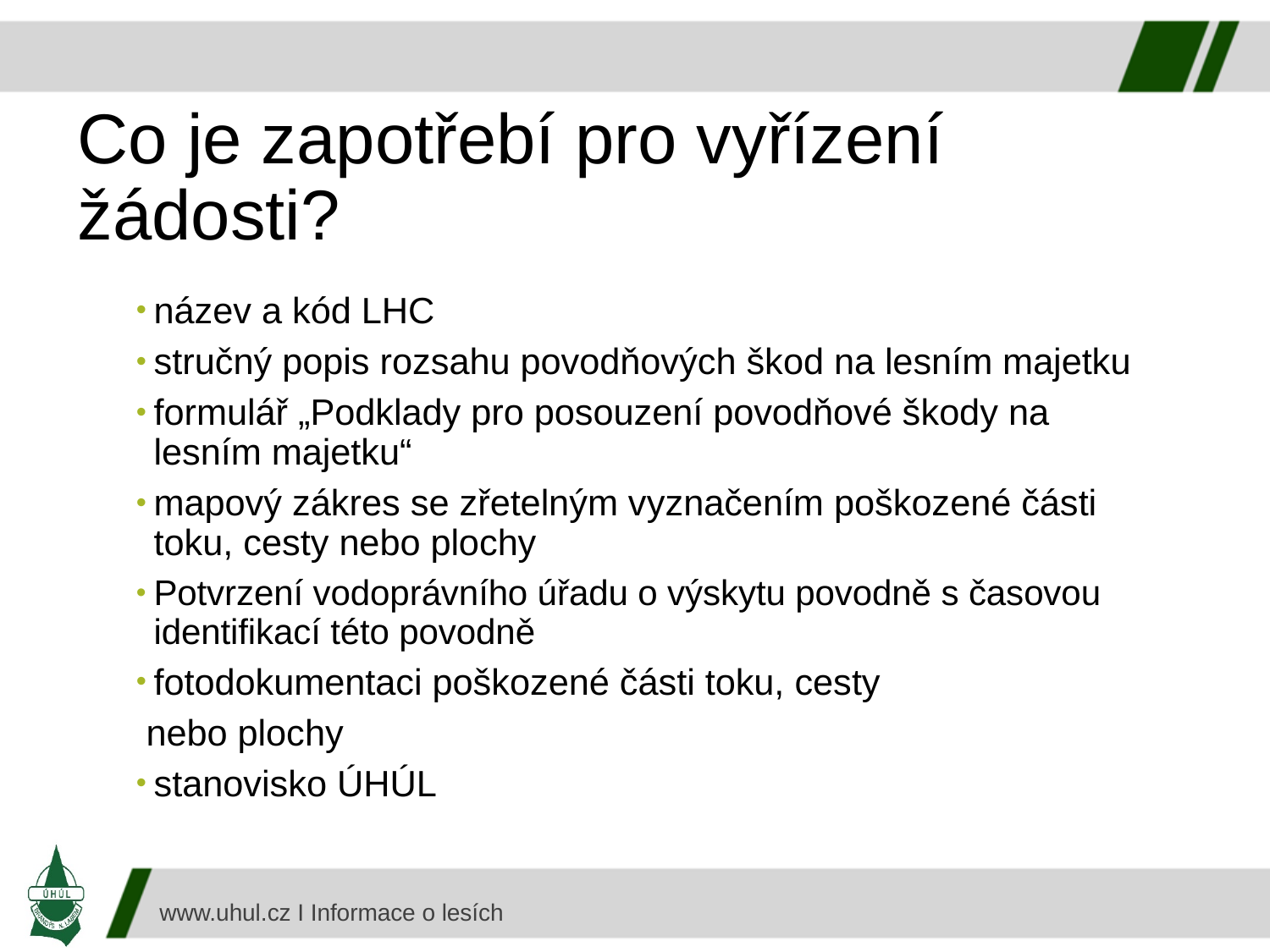

# Co je zapotřebí pro vyřízení žádosti?
název a kód LHC
stručný popis rozsahu povodňových škod na lesním majetku
formulář „Podklady pro posouzení povodňové škody na lesním majetku“
mapový zákres se zřetelným vyznačením poškozené části toku, cesty nebo plochy
Potvrzení vodoprávního úřadu o výskytu povodně s časovou identifikací této povodně
fotodokumentaci poškozené části toku, cesty
 nebo plochy
stanovisko ÚHÚL